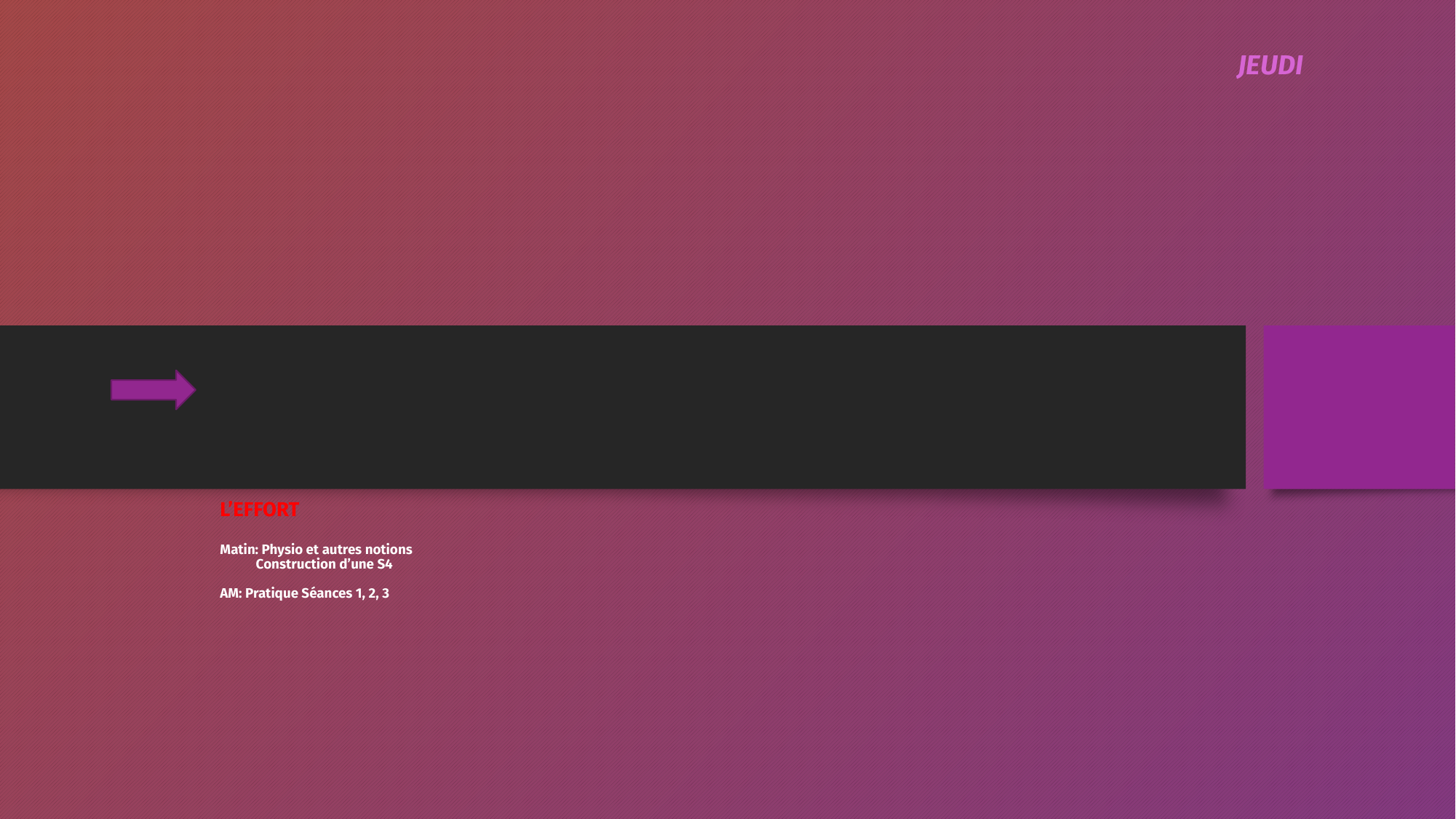

JEUDI

# L’EFFORT Matin: Physio et autres notions Construction d’une S4 AM: Pratique Séances 1, 2, 3